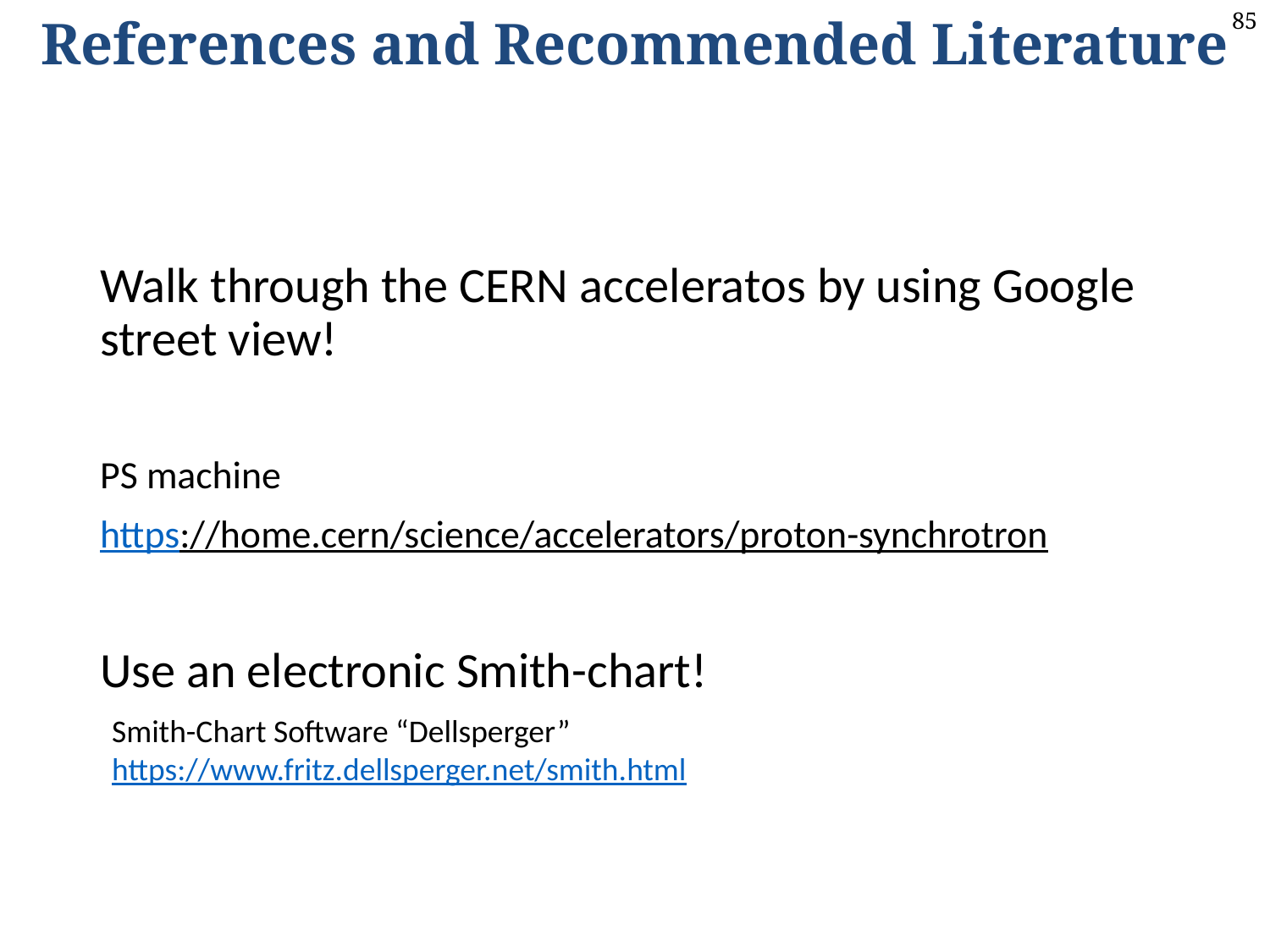

References and Recommended Literature
Walk through the CERN acceleratos by using Google street view!

PS machine
https://home.cern/science/accelerators/proton-synchrotron

Use an electronic Smith-chart!

Smith-Chart Software “Dellsperger”
https://www.fritz.dellsperger.net/smith.html